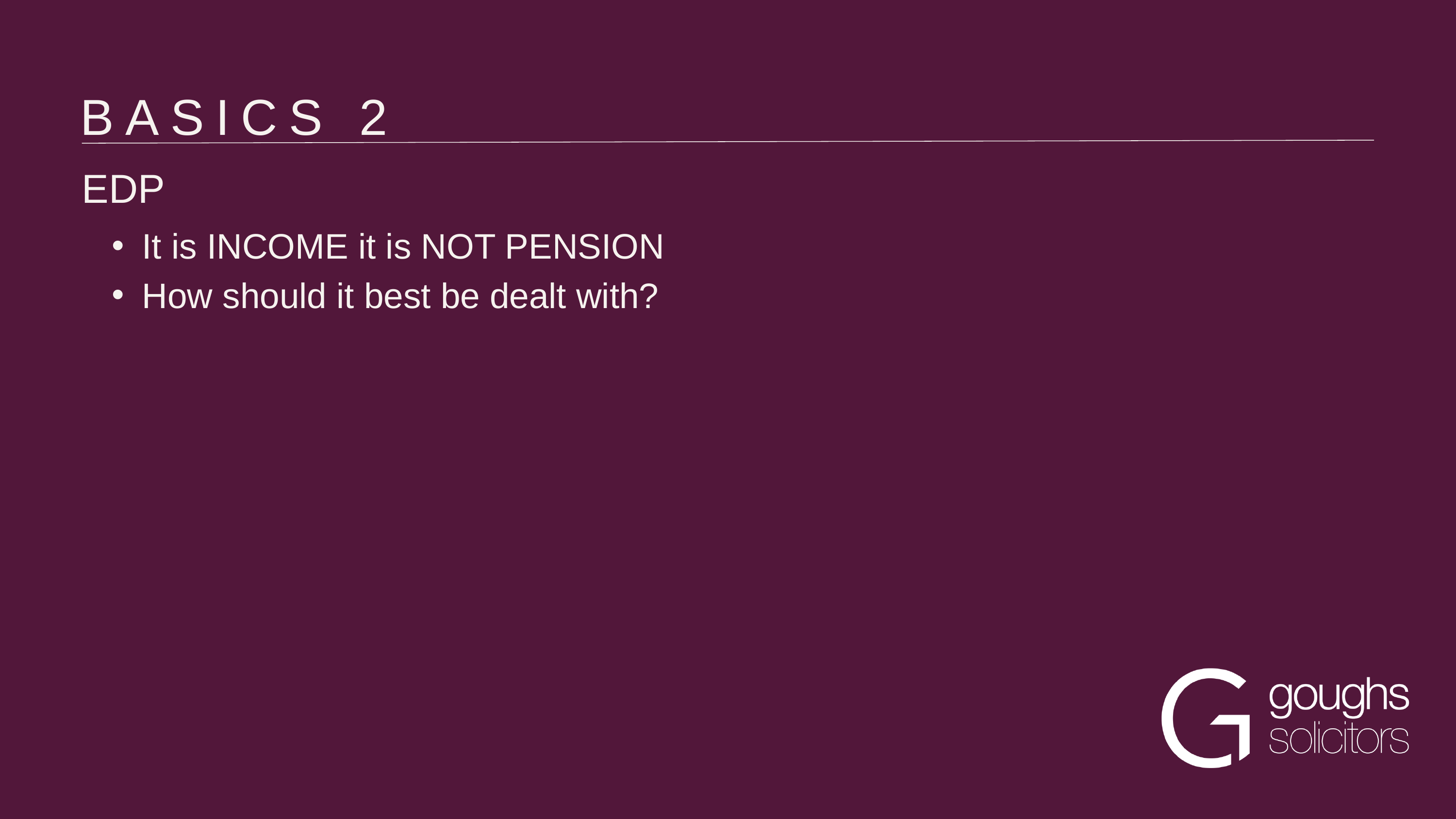

BASICS 2

EDP
It is INCOME it is NOT PENSION
How should it best be dealt with?